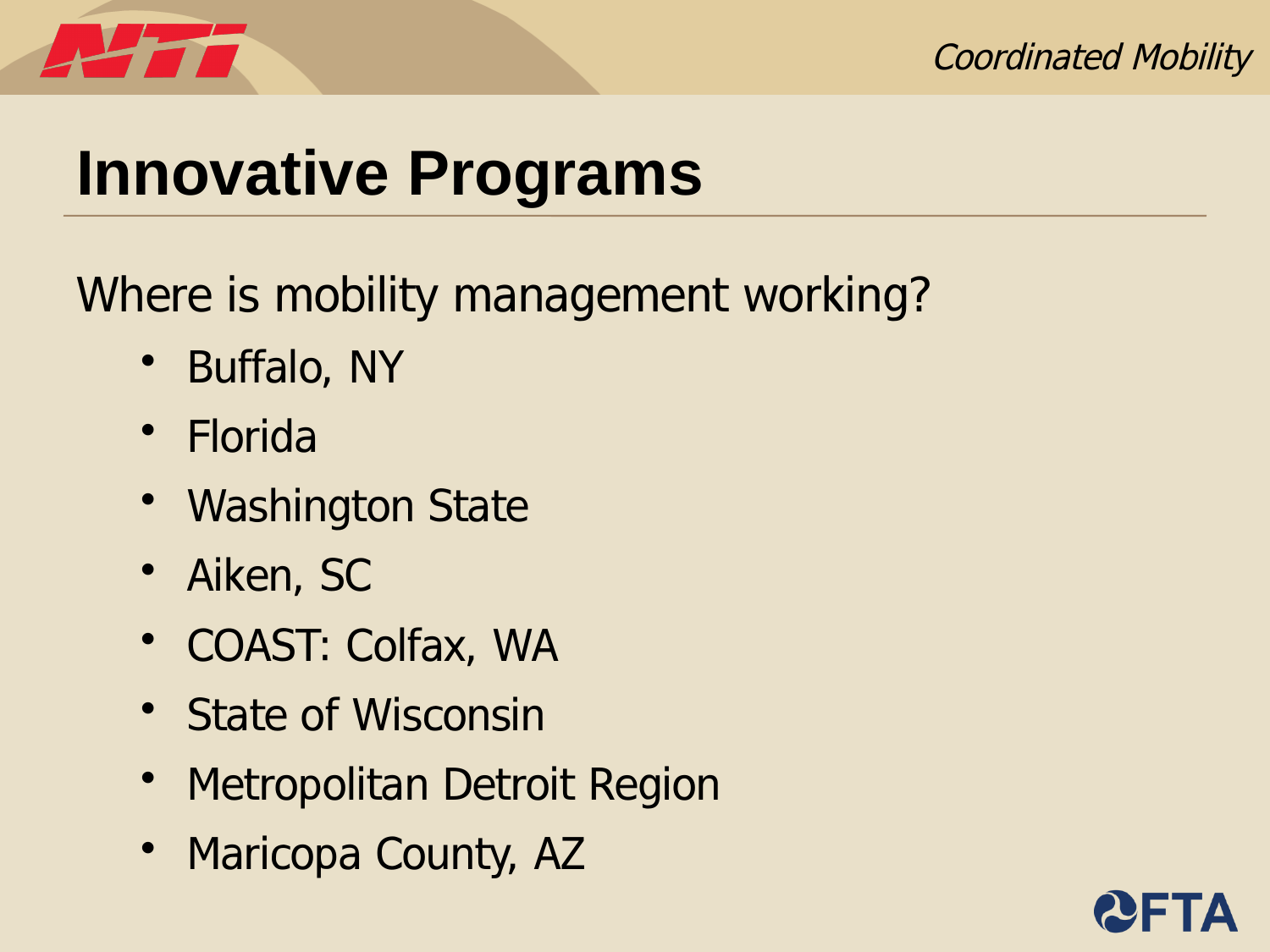

# Innovative Programs
Where is mobility management working?
Buffalo, NY
Florida
Washington State
Aiken, SC
COAST: Colfax, WA
State of Wisconsin
Metropolitan Detroit Region
Maricopa County, AZ